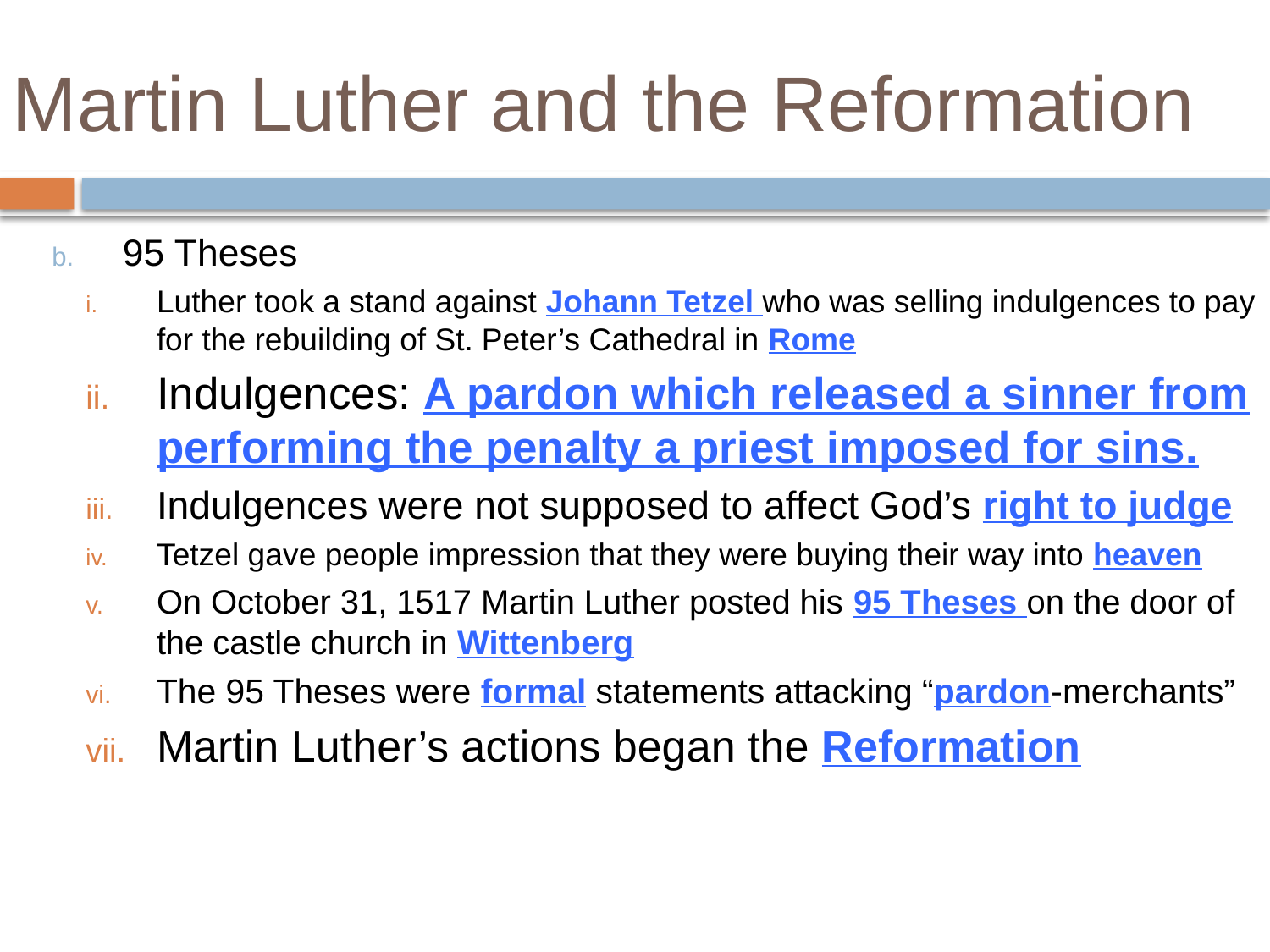

# Martin Luther and the Reformation
95 Theses
Luther took a stand against Johann Tetzel who was selling indulgences to pay for the rebuilding of St. Peter’s Cathedral in Rome
Indulgences: A pardon which released a sinner from performing the penalty a priest imposed for sins.
Indulgences were not supposed to affect God’s right to judge
Tetzel gave people impression that they were buying their way into heaven
On October 31, 1517 Martin Luther posted his 95 Theses on the door of the castle church in Wittenberg
The 95 Theses were formal statements attacking “pardon-merchants”
Martin Luther’s actions began the Reformation